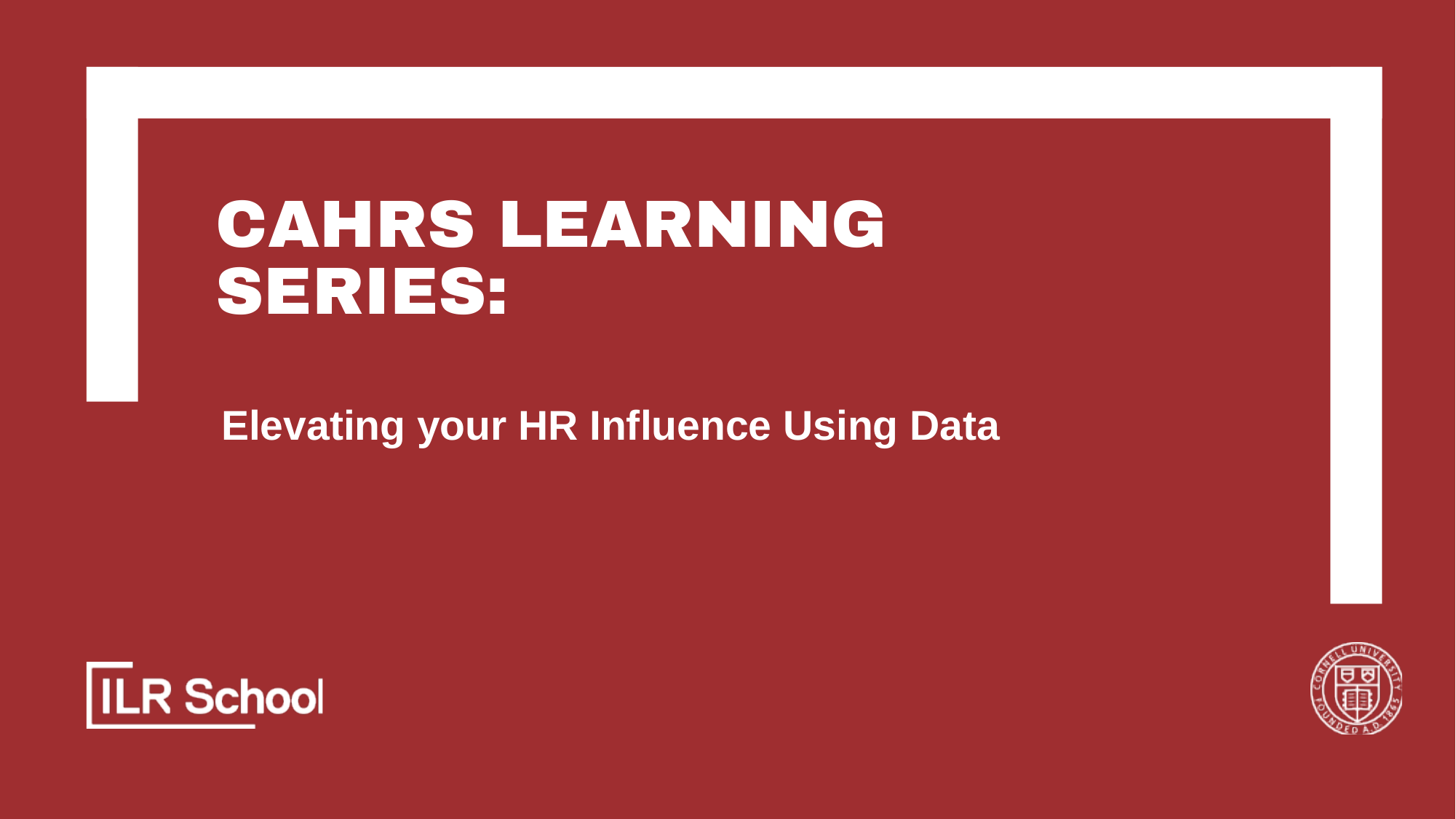

# CAHRS Learning Series:
Elevating your HR Influence Using Data